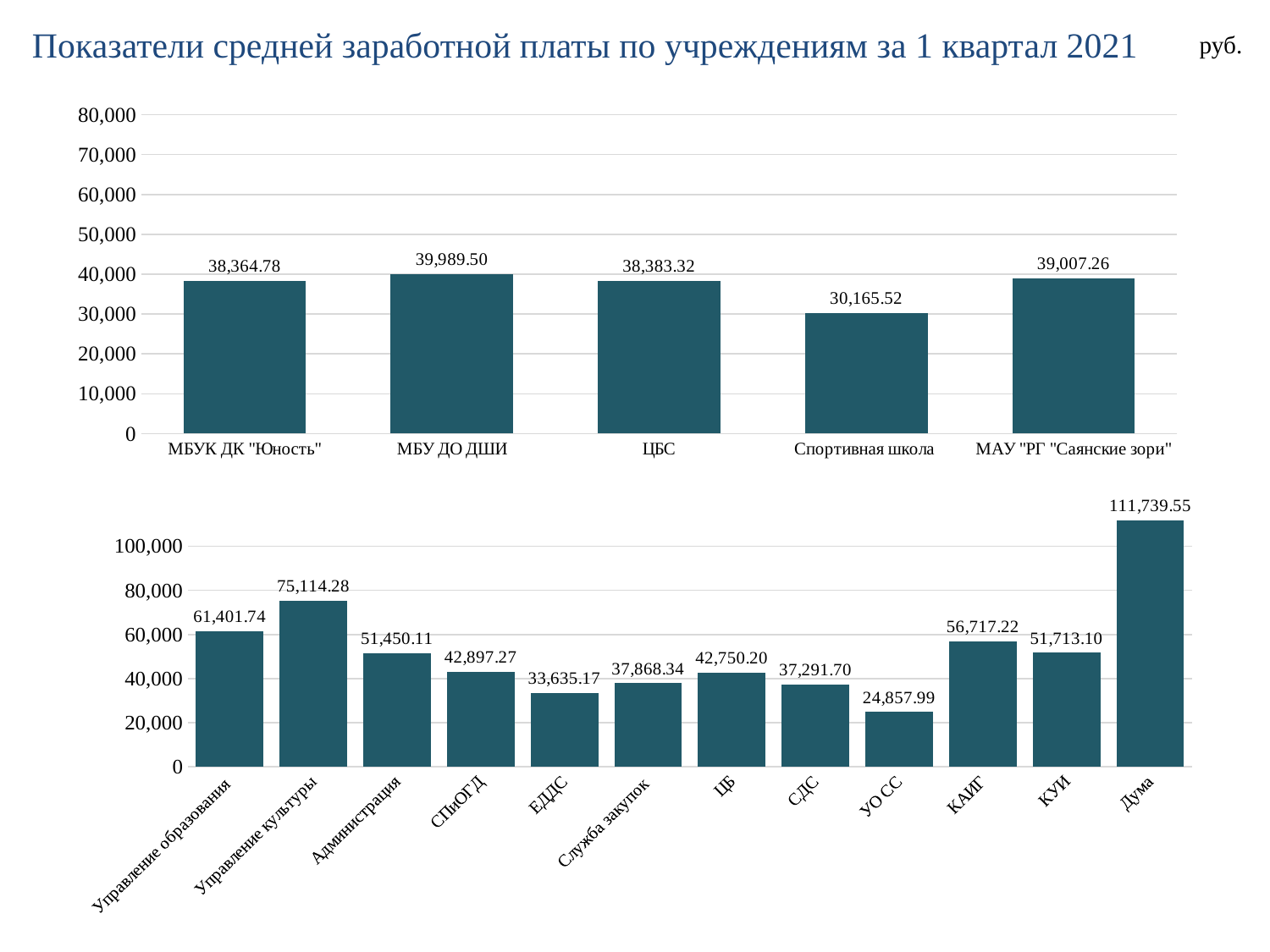

Показатели средней заработной платы по учреждениям за 1 квартал 2021
руб.

### Chart

| Category | Ряд 1 |
|---|---|
| МБУК ДК "Юность" | 38364.78 |
| МБУ ДО ДШИ | 39989.5 |
| ЦБС | 38383.32 |
| Спортивная школа  | 30165.52 |
| МАУ "РГ "Саянские зори" | 39007.26 |

### Chart

| Category | Ряд 1 |
|---|---|
| Управление образования  | 61401.74 |
| Управление культуры | 75114.28 |
| Администрация | 51450.11 |
| СПиОГД | 42897.27 |
| ЕДДС | 33635.17 |
| Служба закупок  | 37868.34 |
| ЦБ | 42750.2 |
| СДС | 37291.7 |
| УО СС | 24857.99 |
| КАИГ | 56717.22 |
| КУИ | 51713.1 |
| Дума | 111739.55 |